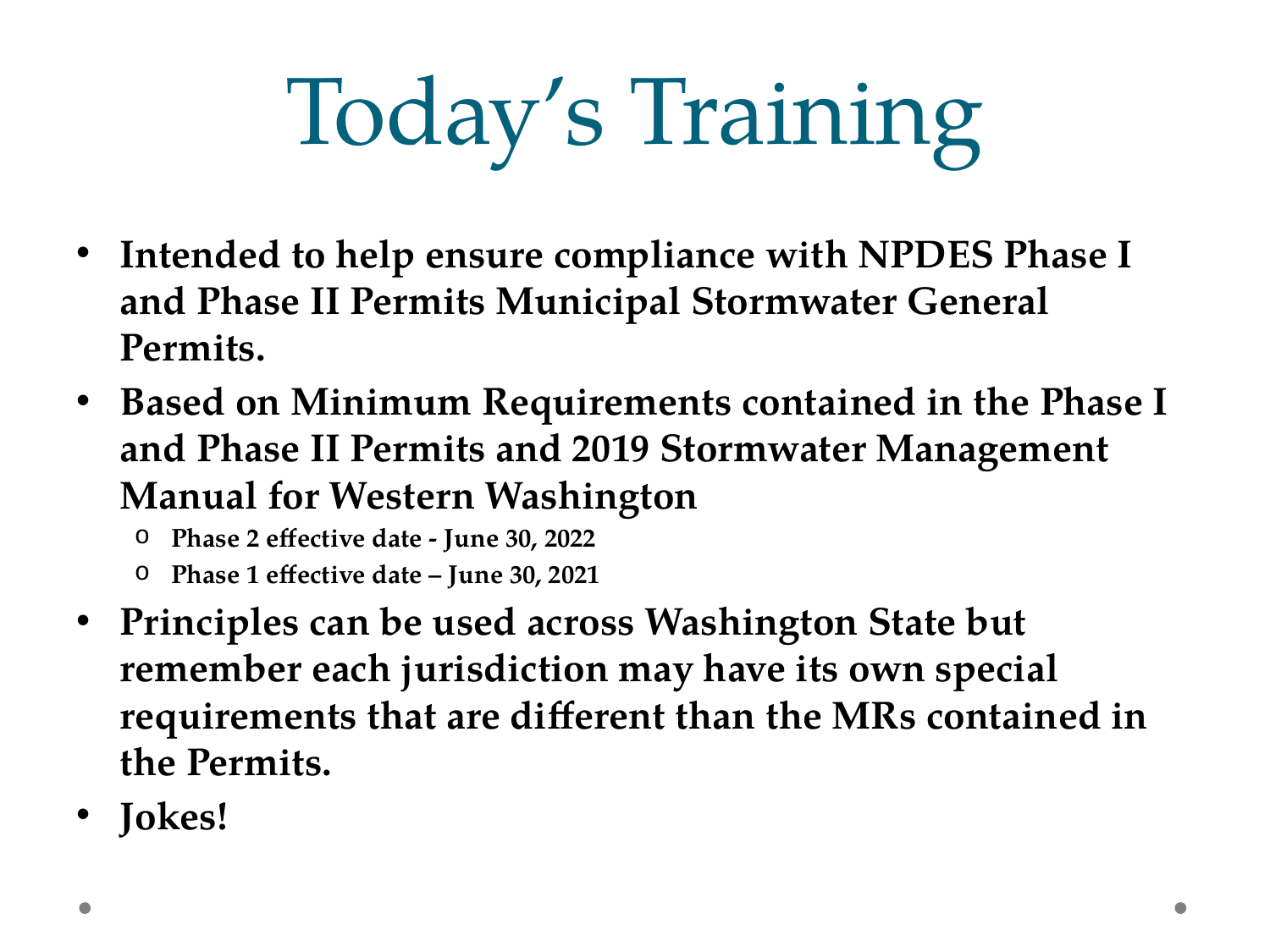

# Today’s Training
Intended to help ensure compliance with NPDES Phase I and Phase II Permits Municipal Stormwater General Permits.
Based on Minimum Requirements contained in the Phase I and Phase II Permits and 2019 Stormwater Management Manual for Western Washington
Phase 2 effective date - June 30, 2022
Phase 1 effective date – June 30, 2021
Principles can be used across Washington State but remember each jurisdiction may have its own special requirements that are different than the MRs contained in the Permits.
Jokes!